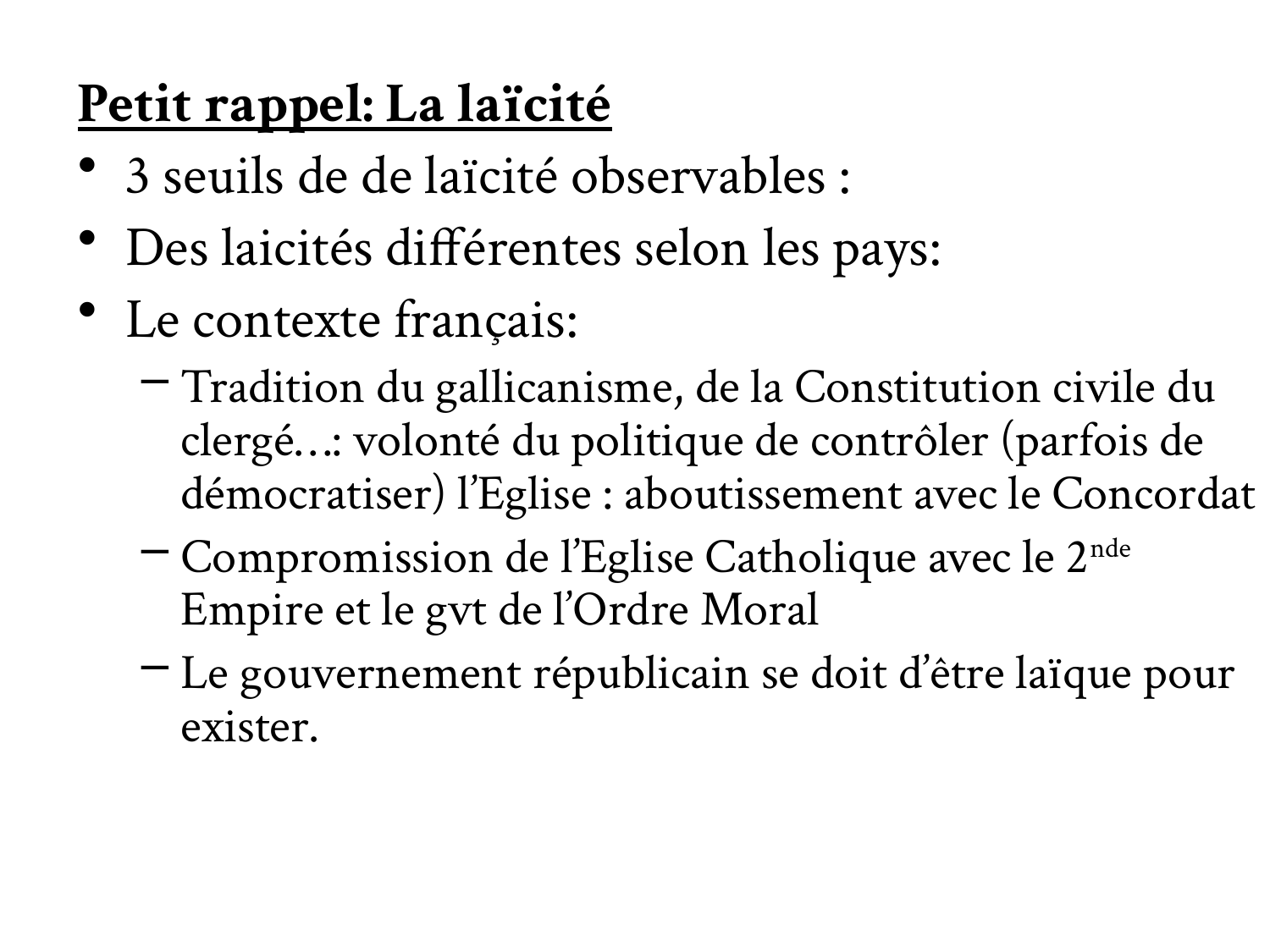

Petit rappel: La laïcité
3 seuils de de laïcité observables :
Des laicités différentes selon les pays:
Le contexte français:
Tradition du gallicanisme, de la Constitution civile du clergé…: volonté du politique de contrôler (parfois de démocratiser) l’Eglise : aboutissement avec le Concordat
Compromission de l’Eglise Catholique avec le 2nde Empire et le gvt de l’Ordre Moral
Le gouvernement républicain se doit d’être laïque pour exister.